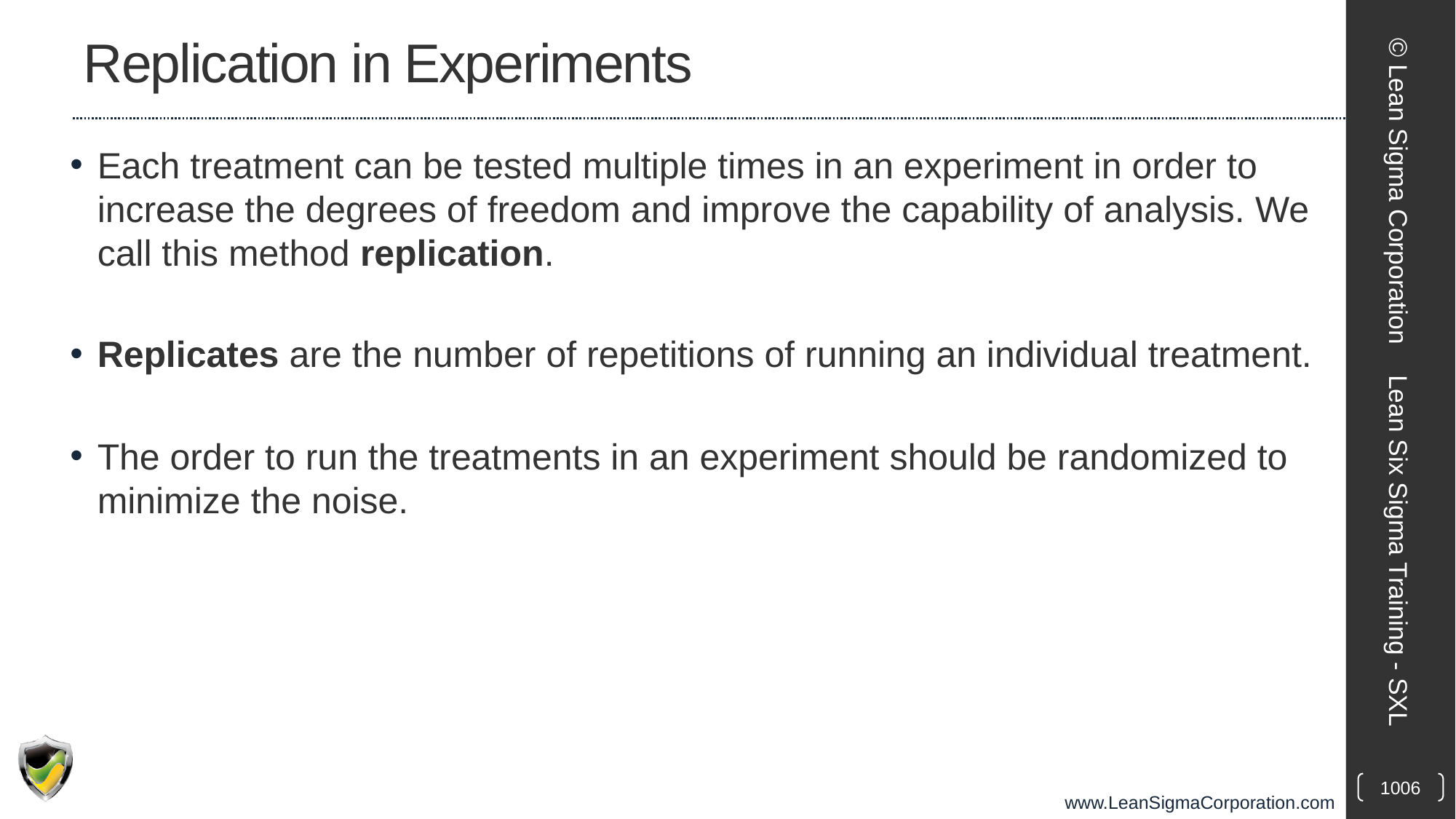

# Replication in Experiments
Each treatment can be tested multiple times in an experiment in order to increase the degrees of freedom and improve the capability of analysis. We call this method replication.

Replicates are the number of repetitions of running an individual treatment.

The order to run the treatments in an experiment should be randomized to minimize the noise.
© Lean Sigma Corporation
Lean Six Sigma Training - SXL
1006